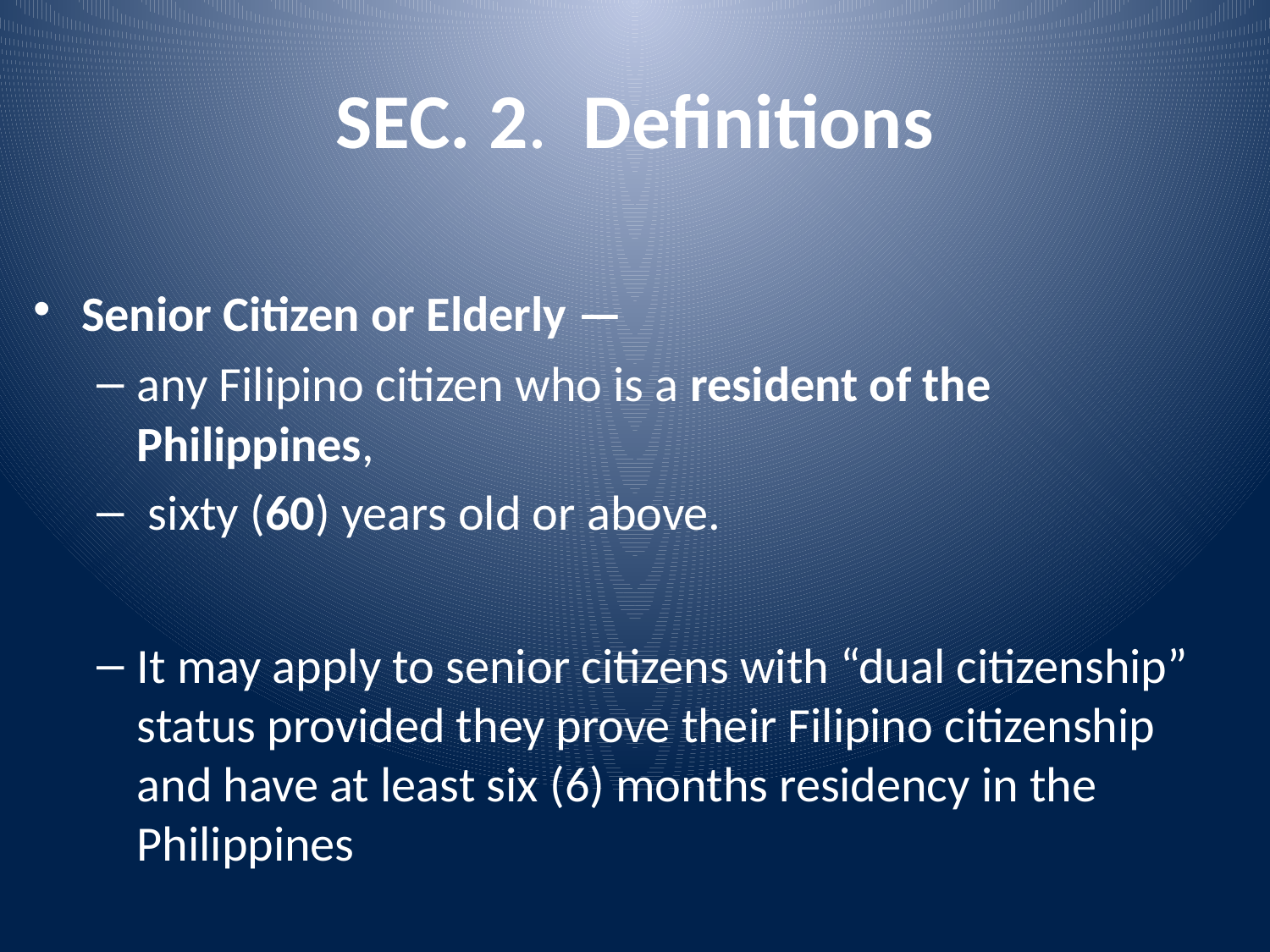

# SEC. 2.  Definitions
Senior Citizen or Elderly —
any Filipino citizen who is a resident of the Philippines,
 sixty (60) years old or above.

It may apply to senior citizens with “dual citizenship” status provided they prove their Filipino citizenship and have at least six (6) months residency in the Philippines